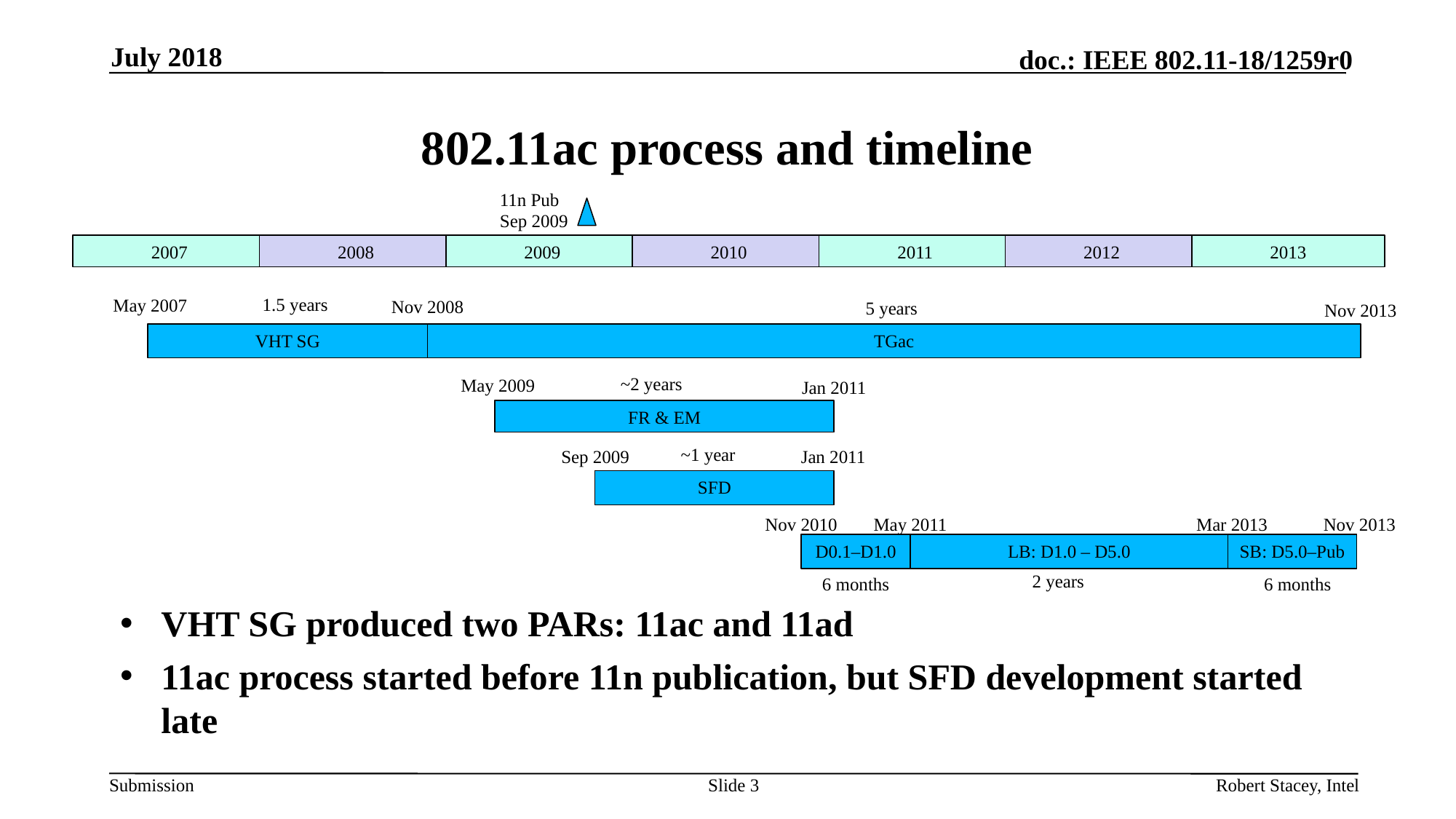

July 2018
# 802.11ac process and timeline
11n Pub
Sep 2009

2007
2008
2009
2010
2011
2012
2013
1.5 years
May 2007
Nov 2008
5 years
Nov 2013
TGac
VHT SG
~2 years
May 2009
Jan 2011
FR & EM
~1 year
Sep 2009
Jan 2011
SFD
Nov 2010
May 2011
Mar 2013
Nov 2013
D0.1–D1.0
LB: D1.0 – D5.0
SB: D5.0–Pub
2 years
6 months
6 months
VHT SG produced two PARs: 11ac and 11ad
11ac process started before 11n publication, but SFD development started late
Slide 3
Robert Stacey, Intel